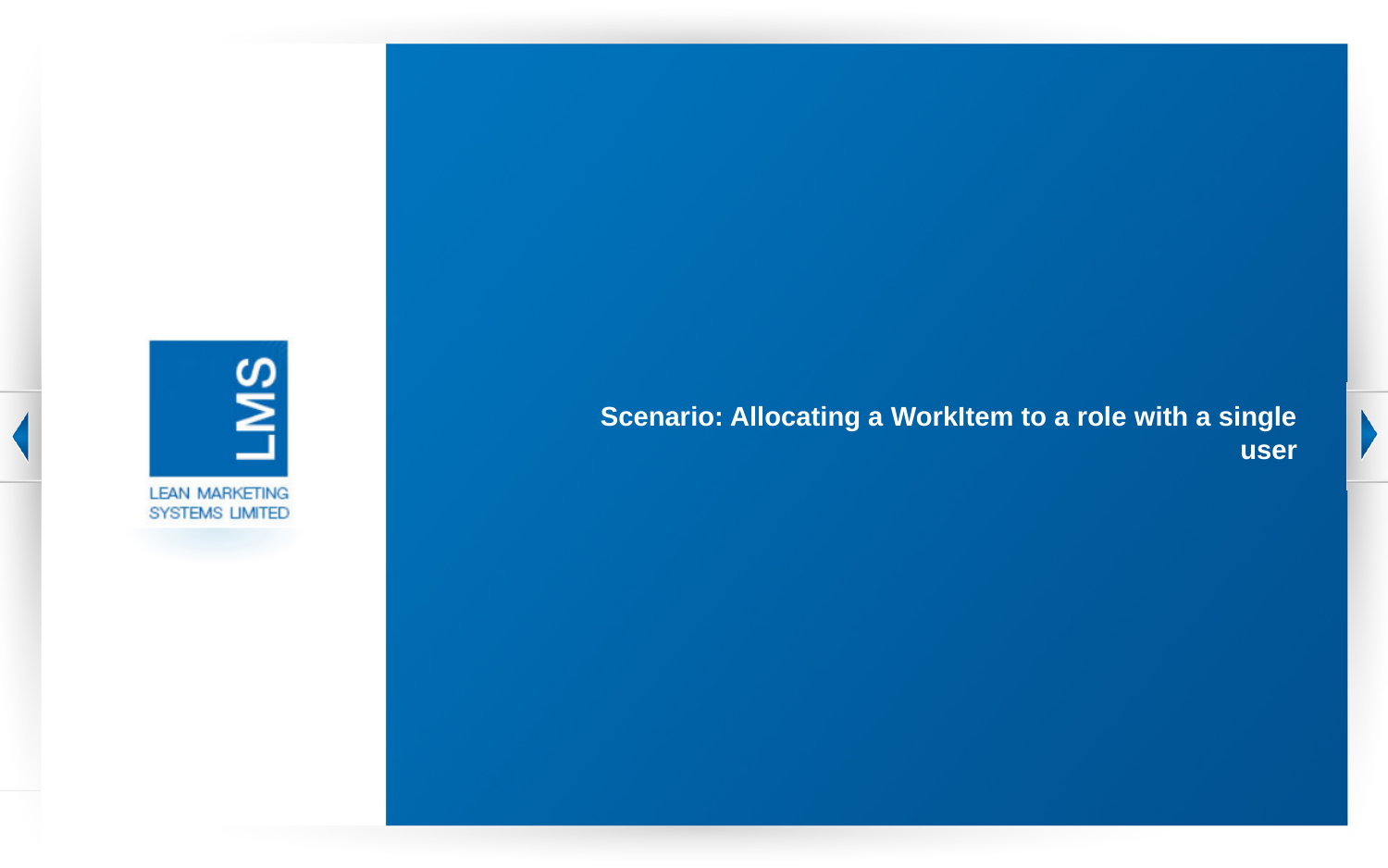

# Scenario: Allocating a WorkItem to a role with a single user